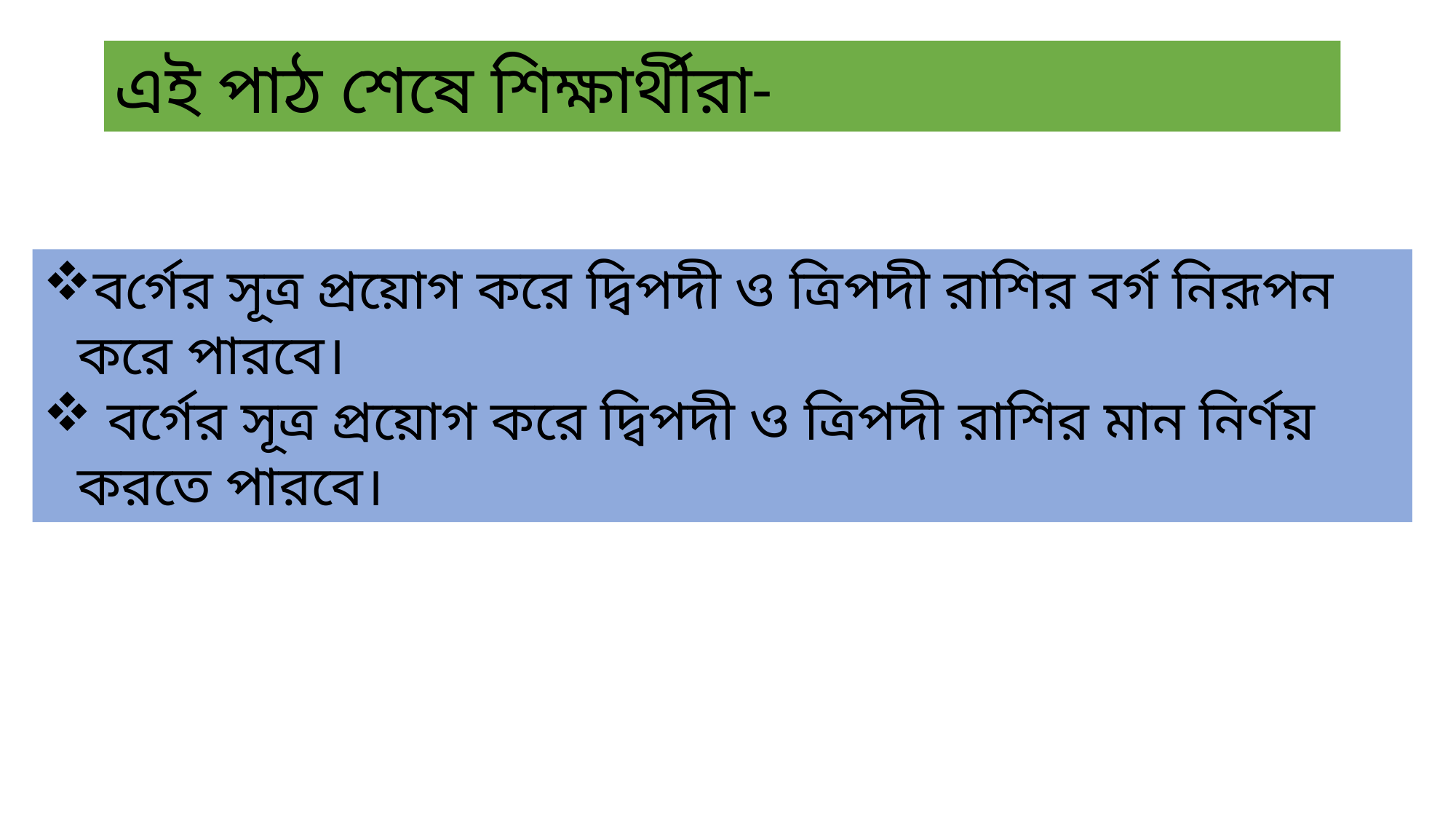

এই পাঠ শেষে শিক্ষার্থীরা-
বর্গের সূত্র প্রয়োগ করে দ্বিপদী ও ত্রিপদী রাশির বর্গ নিরূপন করে পারবে।
 বর্গের সূত্র প্রয়োগ করে দ্বিপদী ও ত্রিপদী রাশির মান নির্ণয় করতে পারবে।